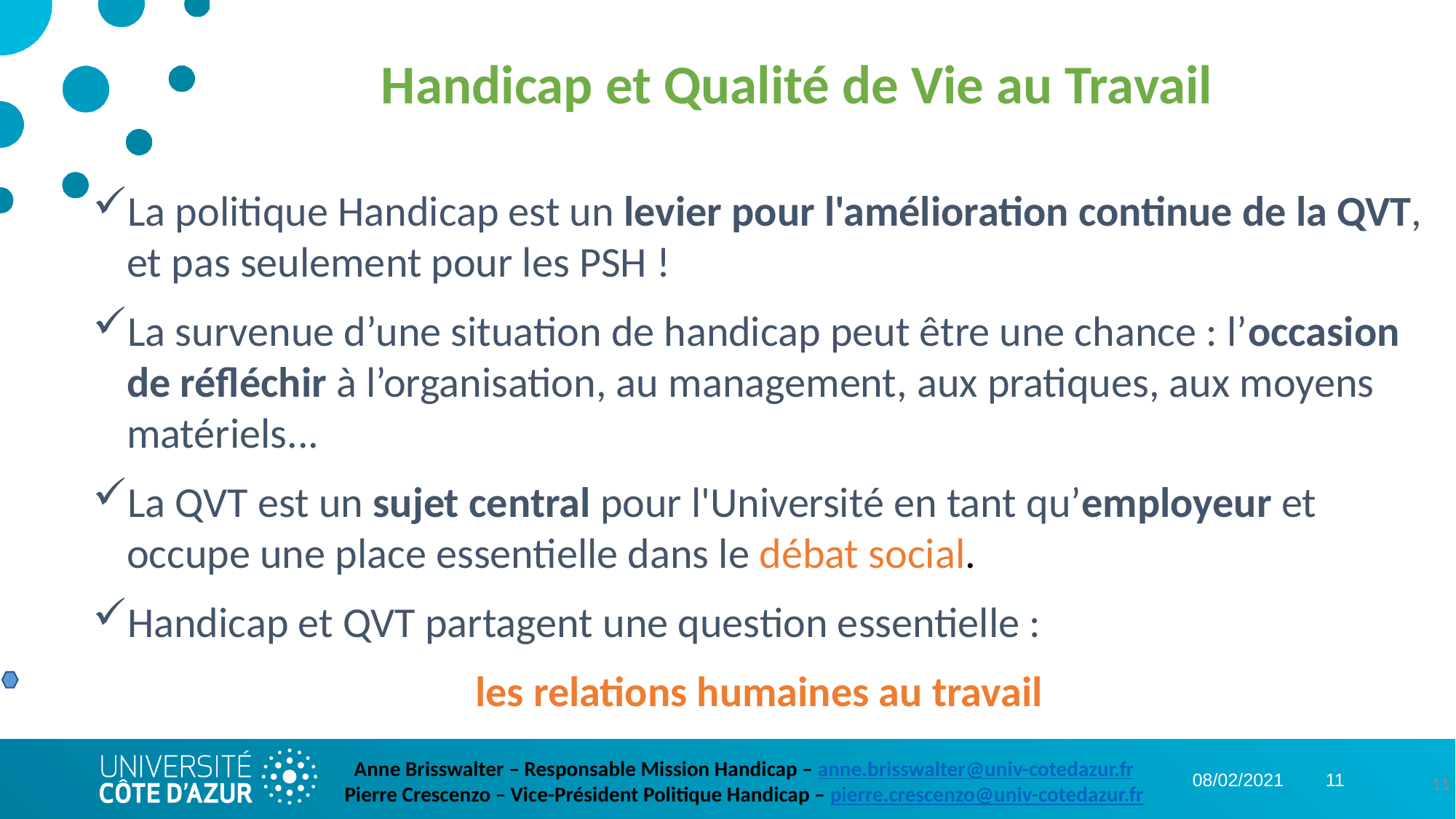

Handicap et Qualité de Vie au Travail

La politique Handicap est un levier pour l'amélioration continue de la QVT, et pas seulement pour les PSH !
La survenue d’une situation de handicap peut être une chance : l’occasion de réfléchir à l’organisation, au management, aux pratiques, aux moyens matériels...
La QVT est un sujet central pour l'Université en tant qu’employeur et occupe une place essentielle dans le débat social.
Handicap et QVT partagent une question essentielle :
les relations humaines au travail

11